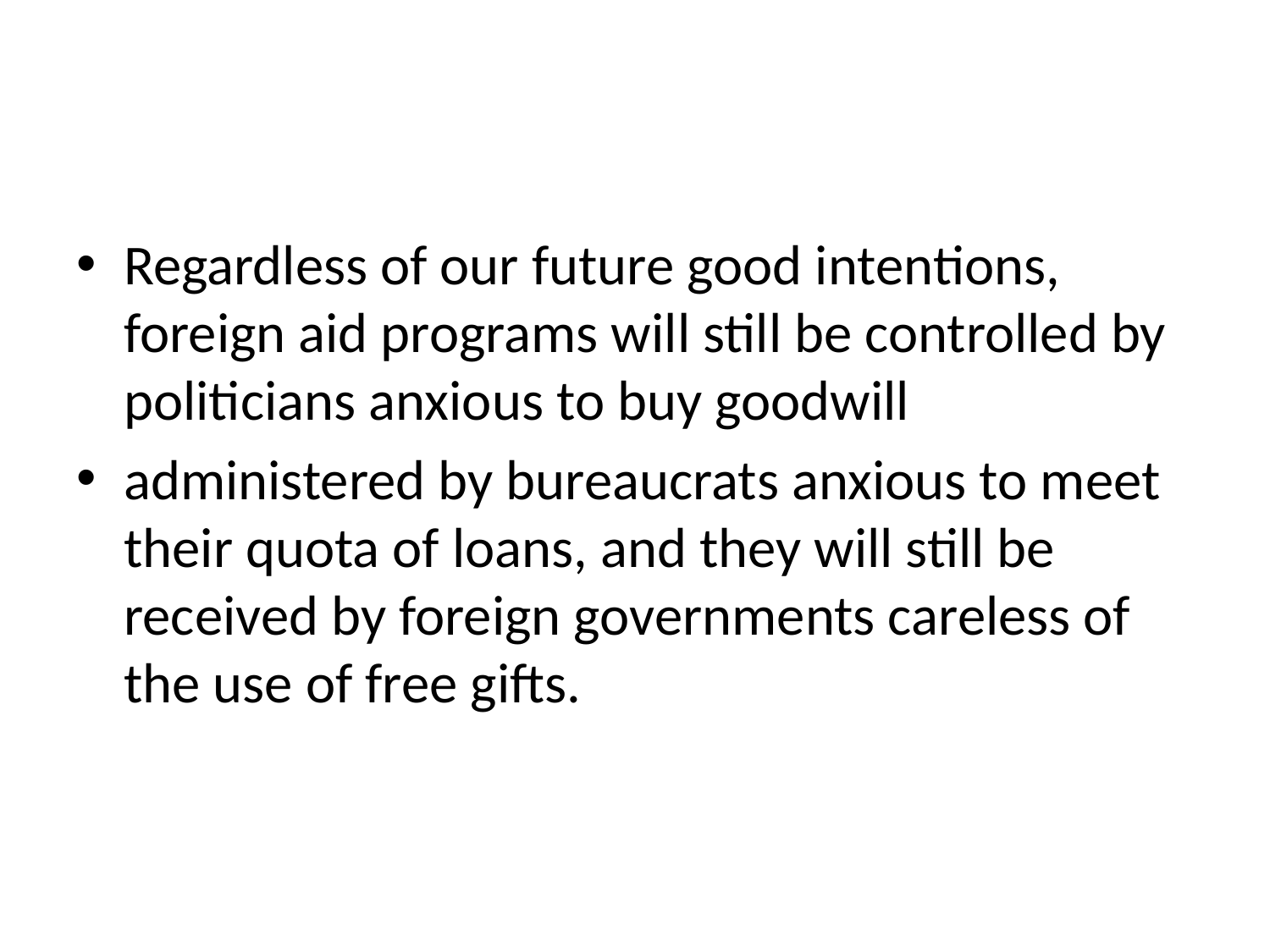

#
Regardless of our future good intentions, foreign aid programs will still be controlled by politicians anxious to buy goodwill
administered by bureaucrats anxious to meet their quota of loans, and they will still be received by foreign governments careless of the use of free gifts.